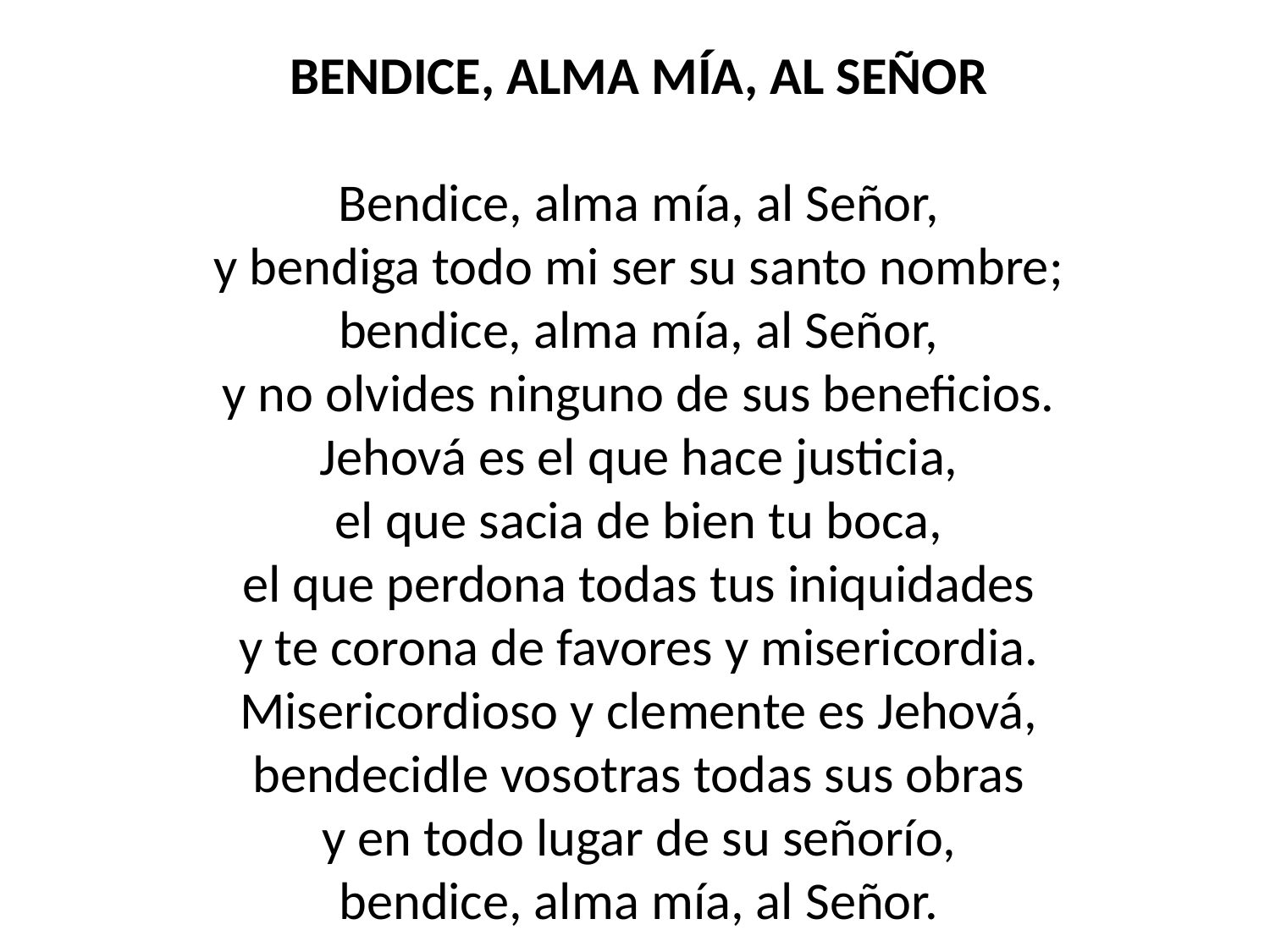

BENDICE, ALMA MÍA, AL SEÑOR

Bendice, alma mía, al Señor,
y bendiga todo mi ser su santo nombre;
bendice, alma mía, al Señor,
y no olvides ninguno de sus beneficios.
Jehová es el que hace justicia,
el que sacia de bien tu boca,
el que perdona todas tus iniquidades
y te corona de favores y misericordia.
Misericordioso y clemente es Jehová,
bendecidle vosotras todas sus obras
y en todo lugar de su señorío,
bendice, alma mía, al Señor.